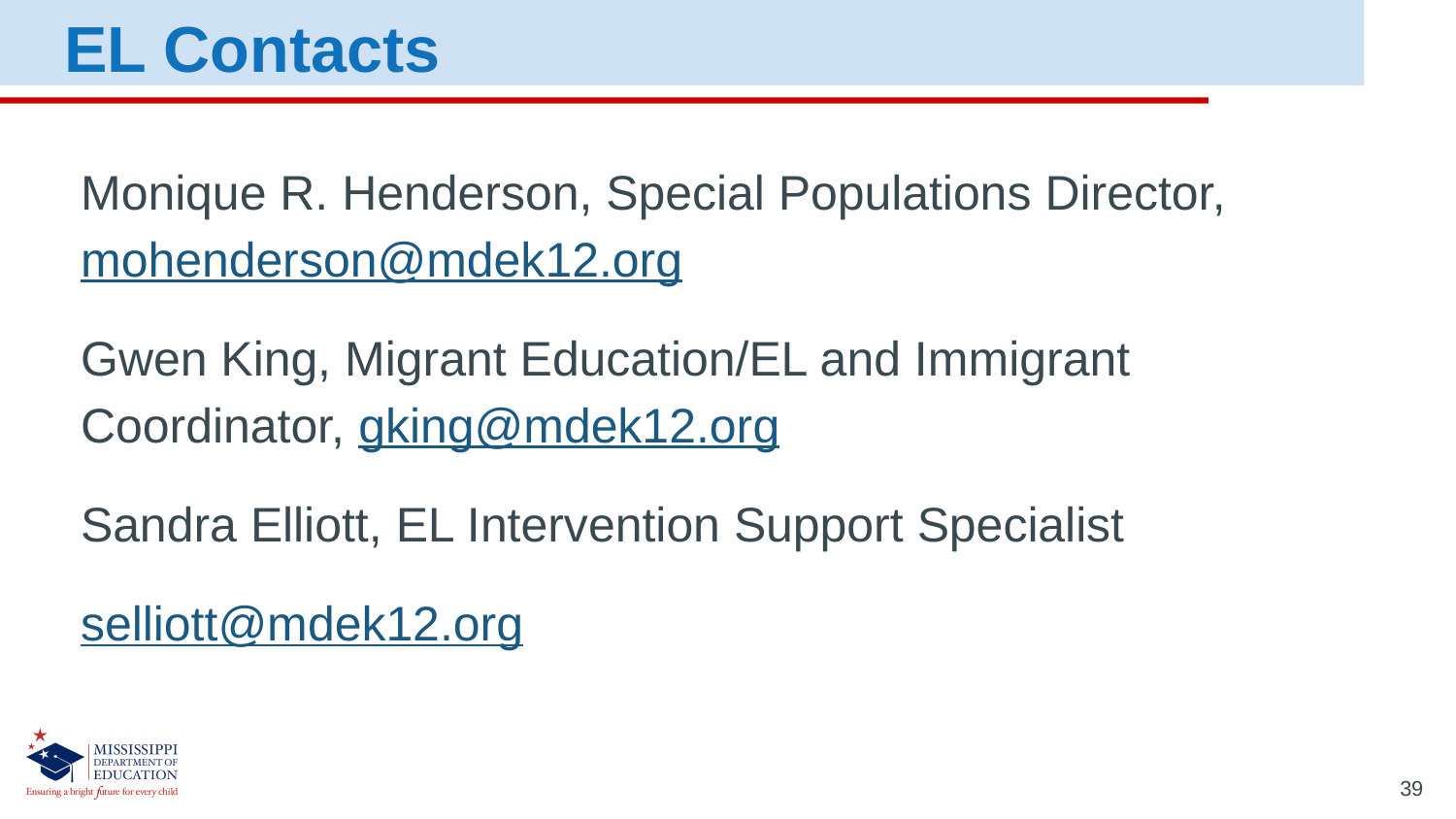

EL Contacts
Monique R. Henderson, Special Populations Director, mohenderson@mdek12.org
Gwen King, Migrant Education/EL and Immigrant Coordinator, gking@mdek12.org
Sandra Elliott, EL Intervention Support Specialist
selliott@mdek12.org
39